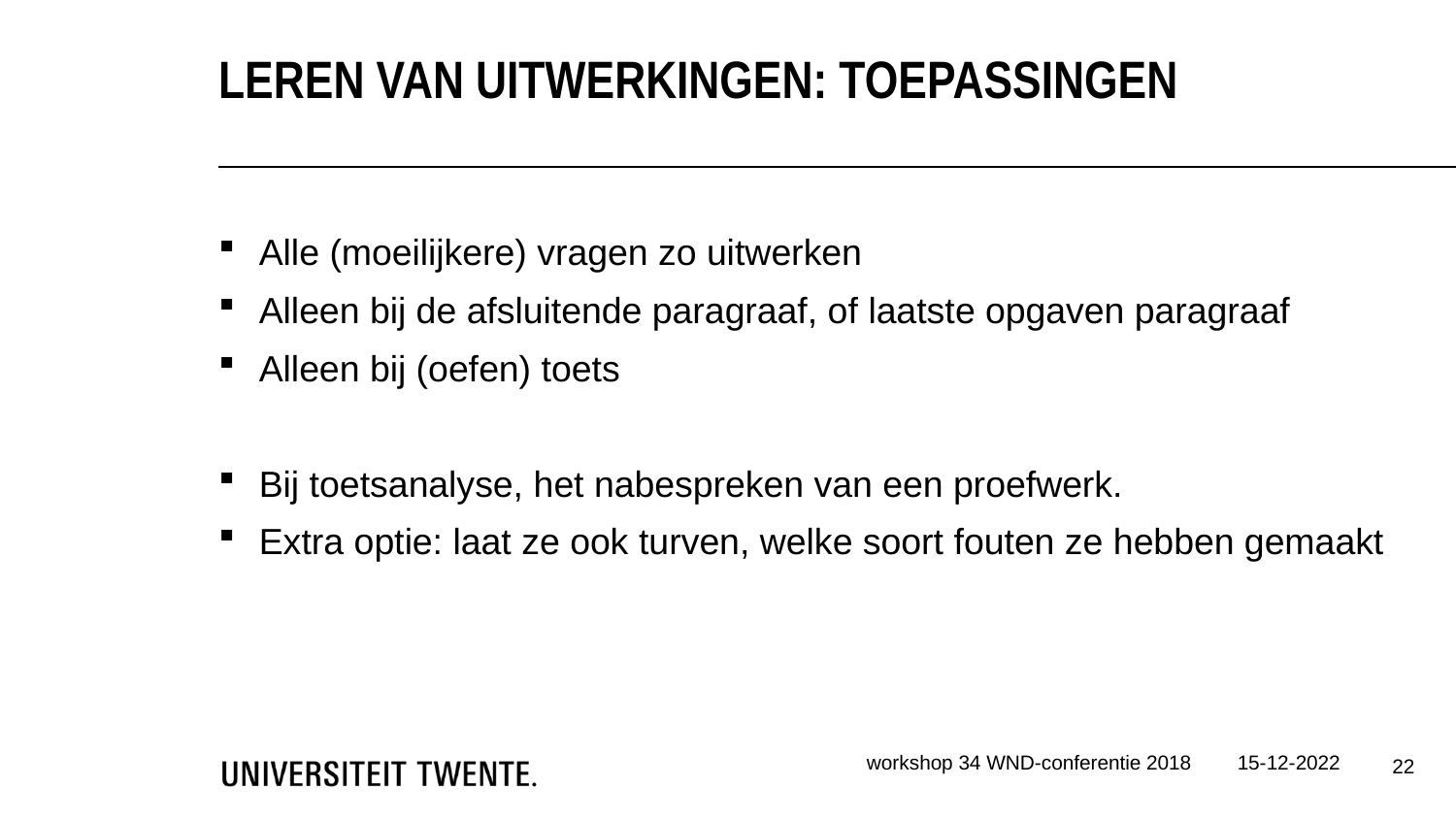

Leren van uitwerkingen: toepassingen

Alle (moeilijkere) vragen zo uitwerken
Alleen bij de afsluitende paragraaf, of laatste opgaven paragraaf
Alleen bij (oefen) toets

Bij toetsanalyse, het nabespreken van een proefwerk.
Extra optie: laat ze ook turven, welke soort fouten ze hebben gemaakt
workshop 34 WND-conferentie 2018
15-12-2022
22